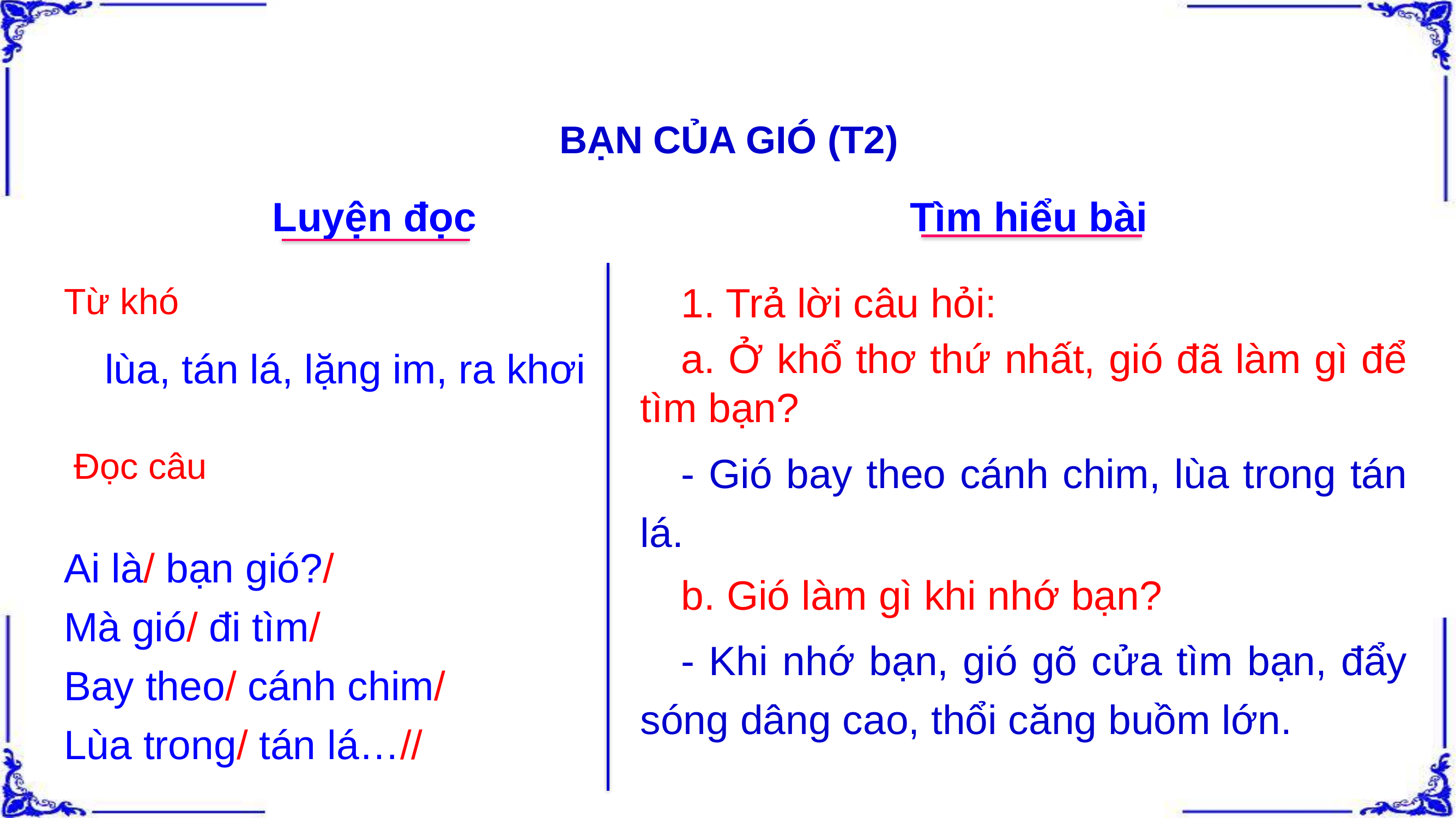

BẠN CỦA GIÓ (T2)
Luyện đọc
Tìm hiểu bài
Từ khó
1. Trả lời câu hỏi:
a. Ở khổ thơ thứ nhất, gió đã làm gì để tìm bạn?
- Gió bay theo cánh chim, lùa trong tán lá.
b. Gió làm gì khi nhớ bạn?
- Khi nhớ bạn, gió gõ cửa tìm bạn, đẩy sóng dâng cao, thổi căng buồm lớn.
lùa, tán lá, lặng im, ra khơi
Đọc câu
Ai là/ bạn gió?/
Mà gió/ đi tìm/
Bay theo/ cánh chim/
Lùa trong/ tán lá…//